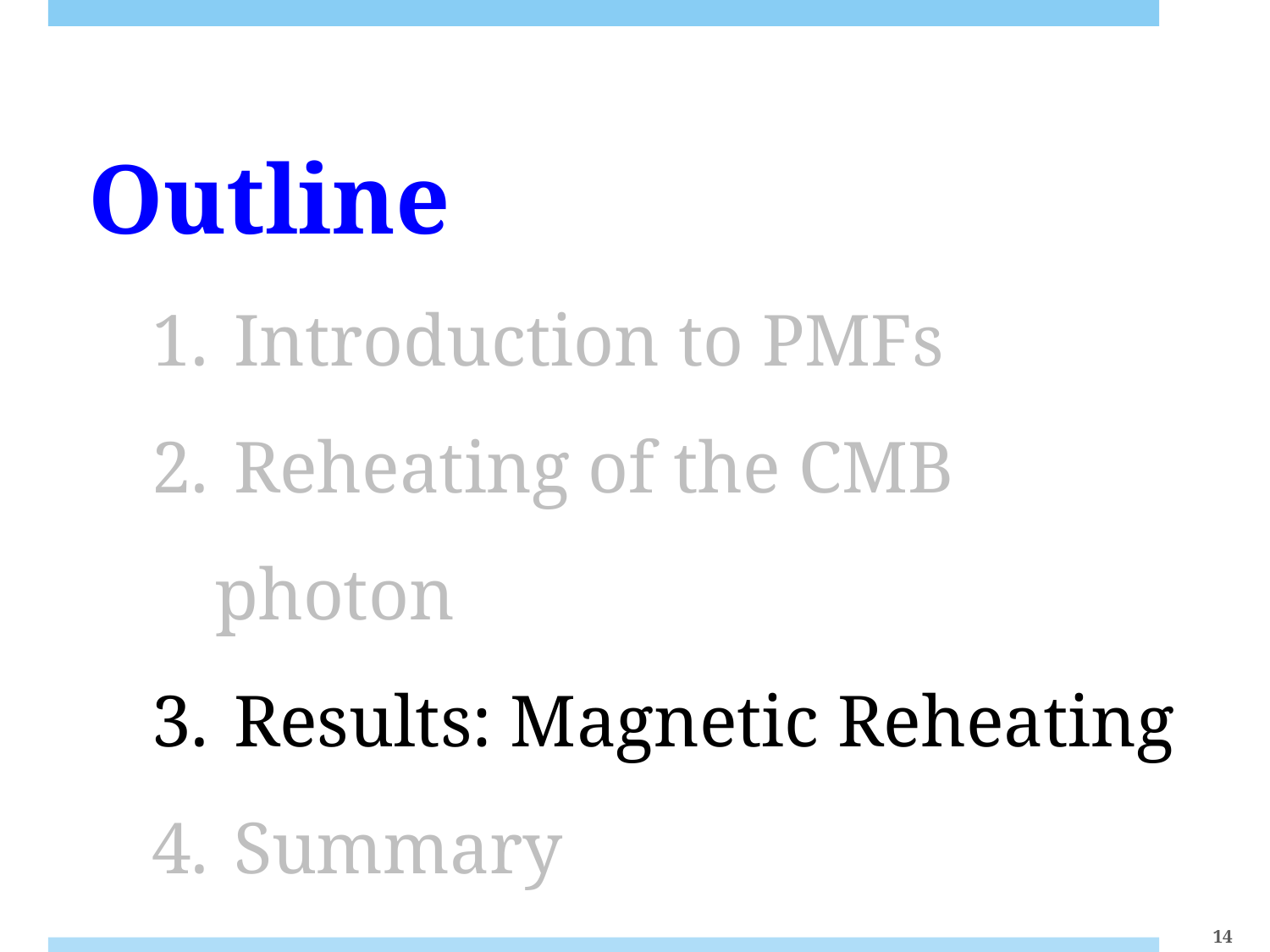

Outline
 Introduction to PMFs
 Reheating of the CMB photon
 Results: Magnetic Reheating
 Summary
14